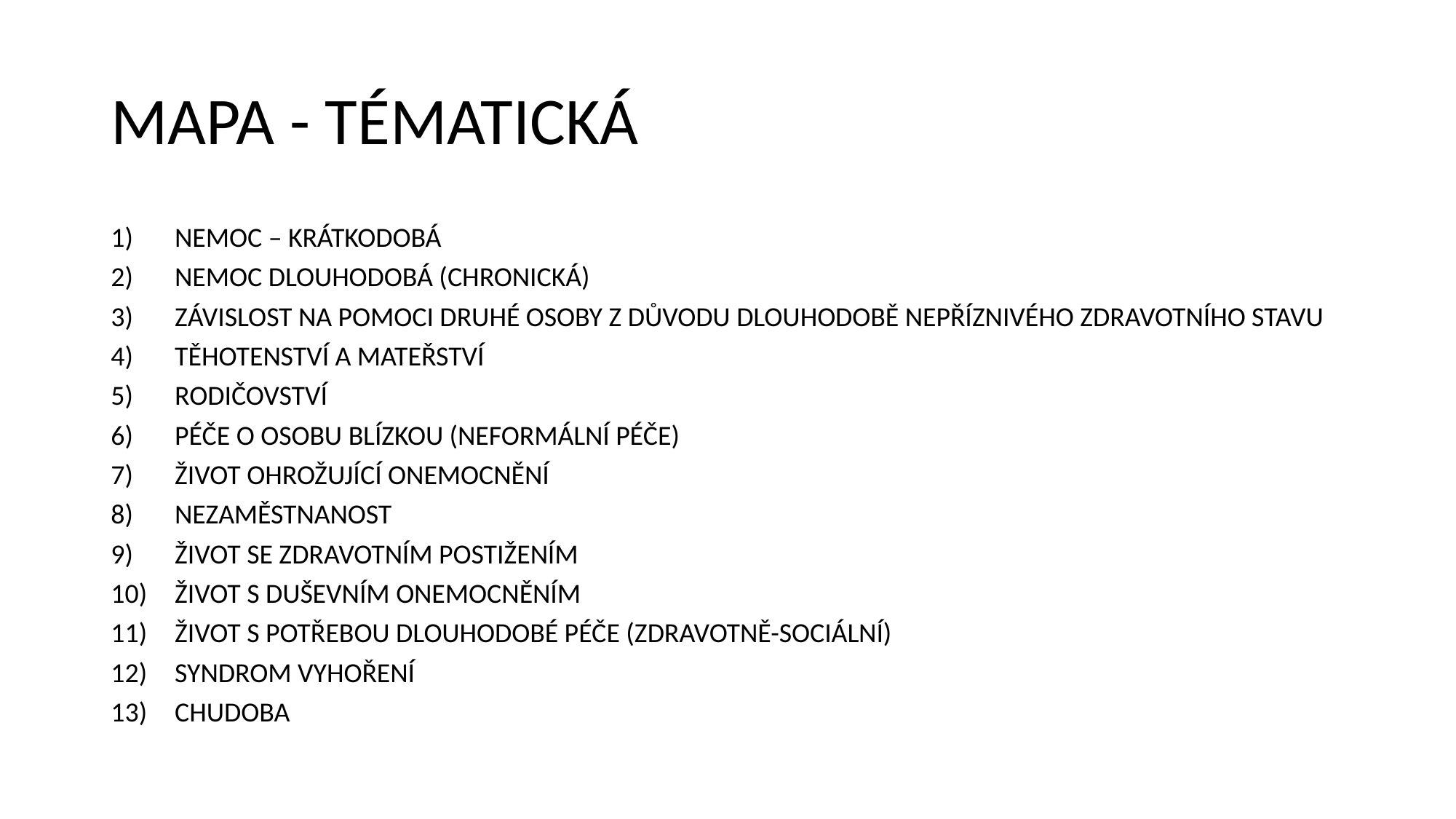

# MAPA - TÉMATICKÁ
NEMOC – KRÁTKODOBÁ
NEMOC DLOUHODOBÁ (CHRONICKÁ)
ZÁVISLOST NA POMOCI DRUHÉ OSOBY Z DŮVODU DLOUHODOBĚ NEPŘÍZNIVÉHO ZDRAVOTNÍHO STAVU
TĚHOTENSTVÍ A MATEŘSTVÍ
RODIČOVSTVÍ
PÉČE O OSOBU BLÍZKOU (NEFORMÁLNÍ PÉČE)
ŽIVOT OHROŽUJÍCÍ ONEMOCNĚNÍ
NEZAMĚSTNANOST
ŽIVOT SE ZDRAVOTNÍM POSTIŽENÍM
ŽIVOT S DUŠEVNÍM ONEMOCNĚNÍM
ŽIVOT S POTŘEBOU DLOUHODOBÉ PÉČE (ZDRAVOTNĚ-SOCIÁLNÍ)
SYNDROM VYHOŘENÍ
CHUDOBA